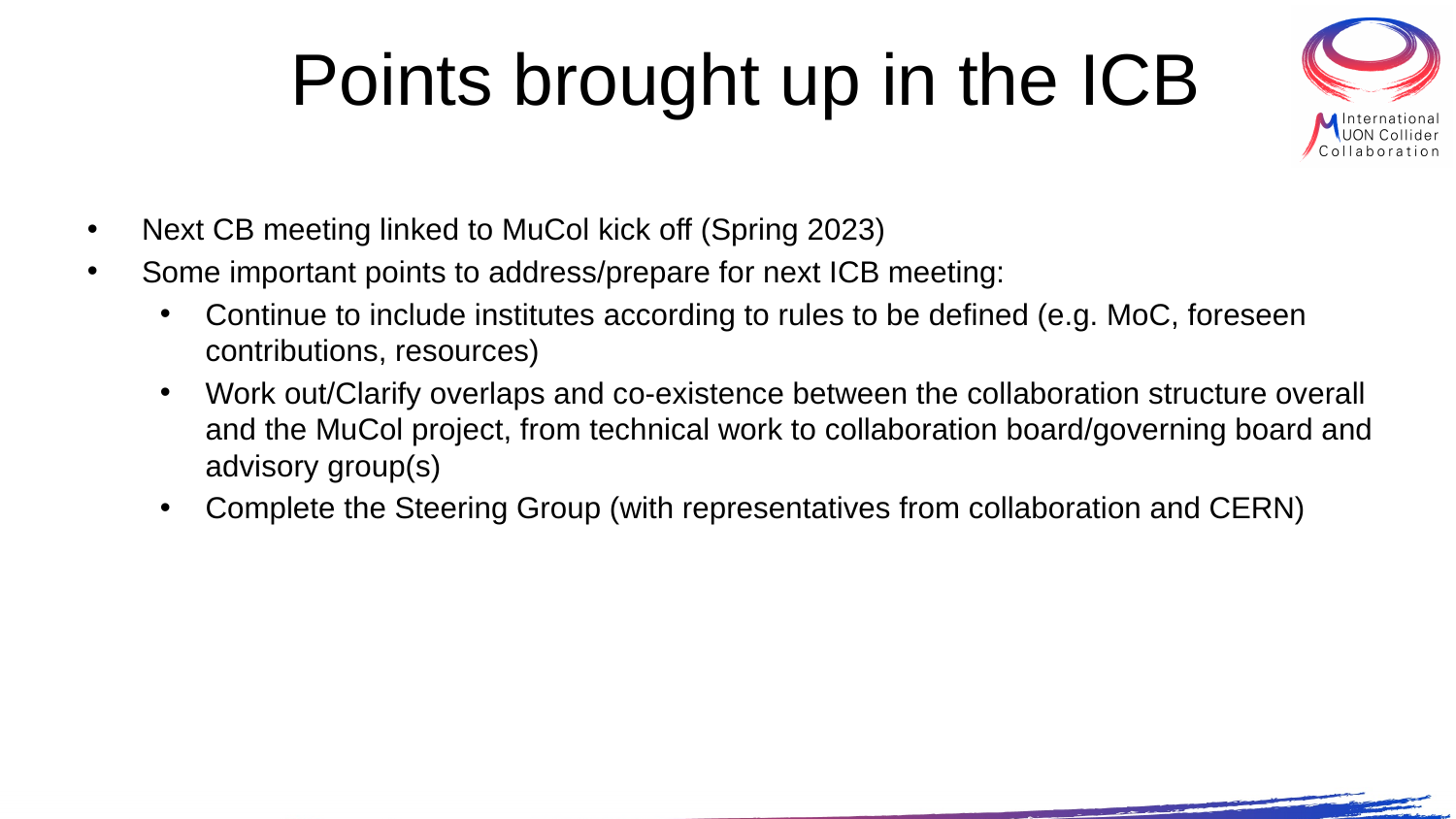

# Points brought up in the ICB
Next CB meeting linked to MuCol kick off (Spring 2023)
Some important points to address/prepare for next ICB meeting:
Continue to include institutes according to rules to be defined (e.g. MoC, foreseen contributions, resources)
Work out/Clarify overlaps and co-existence between the collaboration structure overall and the MuCol project, from technical work to collaboration board/governing board and advisory group(s)
Complete the Steering Group (with representatives from collaboration and CERN)